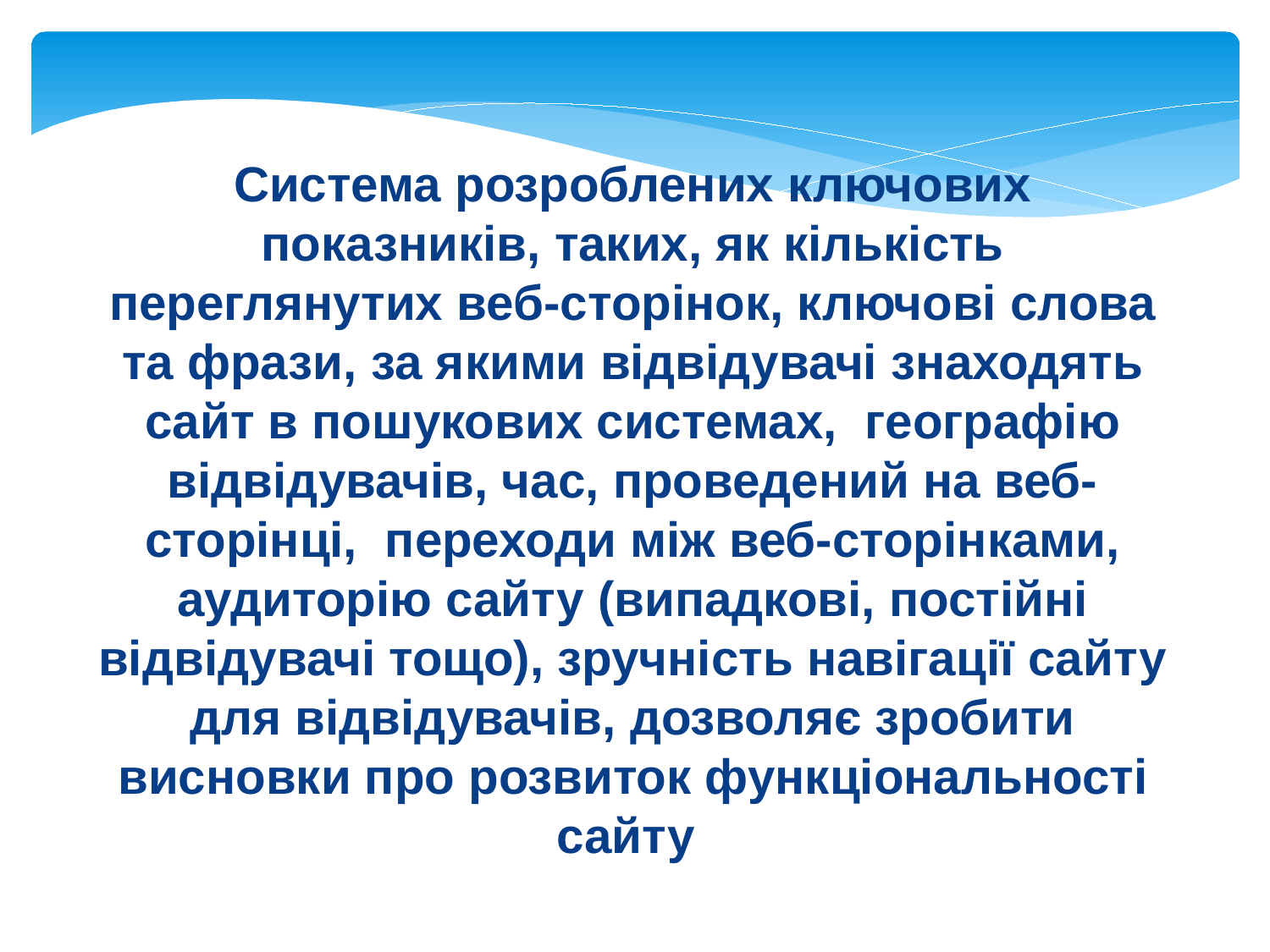

Система розроблених ключових показників, таких, як кількість переглянутих веб-сторінок, ключові слова та фрази, за якими відвідувачі знаходять сайт в пошукових системах,  географію відвідувачів, час, проведений на веб-сторінці,  переходи між веб-сторінками, аудиторію сайту (випадкові, постійні відвідувачі тощо), зручність навігації сайту для відвідувачів, дозволяє зробити висновки про розвиток функціональності сайту